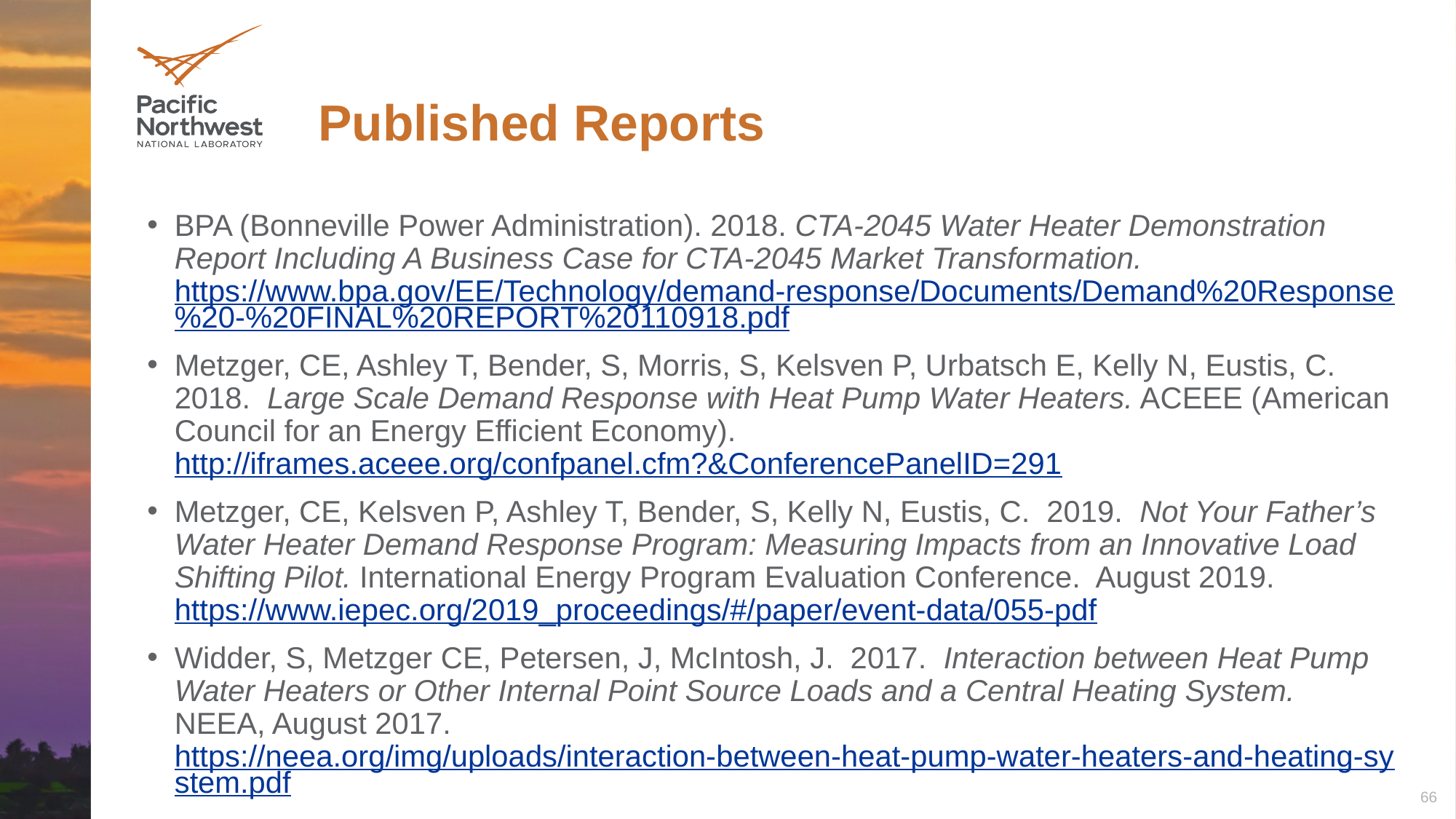

# Published Reports
BPA (Bonneville Power Administration). 2018. CTA-2045 Water Heater Demonstration Report Including A Business Case for CTA-2045 Market Transformation.  https://www.bpa.gov/EE/Technology/demand-response/Documents/Demand%20Response%20-%20FINAL%20REPORT%20110918.pdf
Metzger, CE, Ashley T, Bender, S, Morris, S, Kelsven P, Urbatsch E, Kelly N, Eustis, C.  2018.  Large Scale Demand Response with Heat Pump Water Heaters. ACEEE (American Council for an Energy Efficient Economy).  http://iframes.aceee.org/confpanel.cfm?&ConferencePanelID=291
Metzger, CE, Kelsven P, Ashley T, Bender, S, Kelly N, Eustis, C.  2019.  Not Your Father’s Water Heater Demand Response Program: Measuring Impacts from an Innovative Load Shifting Pilot. International Energy Program Evaluation Conference.  August 2019. https://www.iepec.org/2019_proceedings/#/paper/event-data/055-pdf
Widder, S, Metzger CE, Petersen, J, McIntosh, J.  2017.  Interaction between Heat Pump Water Heaters or Other Internal Point Source Loads and a Central Heating System.  NEEA, August 2017. https://neea.org/img/uploads/interaction-between-heat-pump-water-heaters-and-heating-system.pdf
66